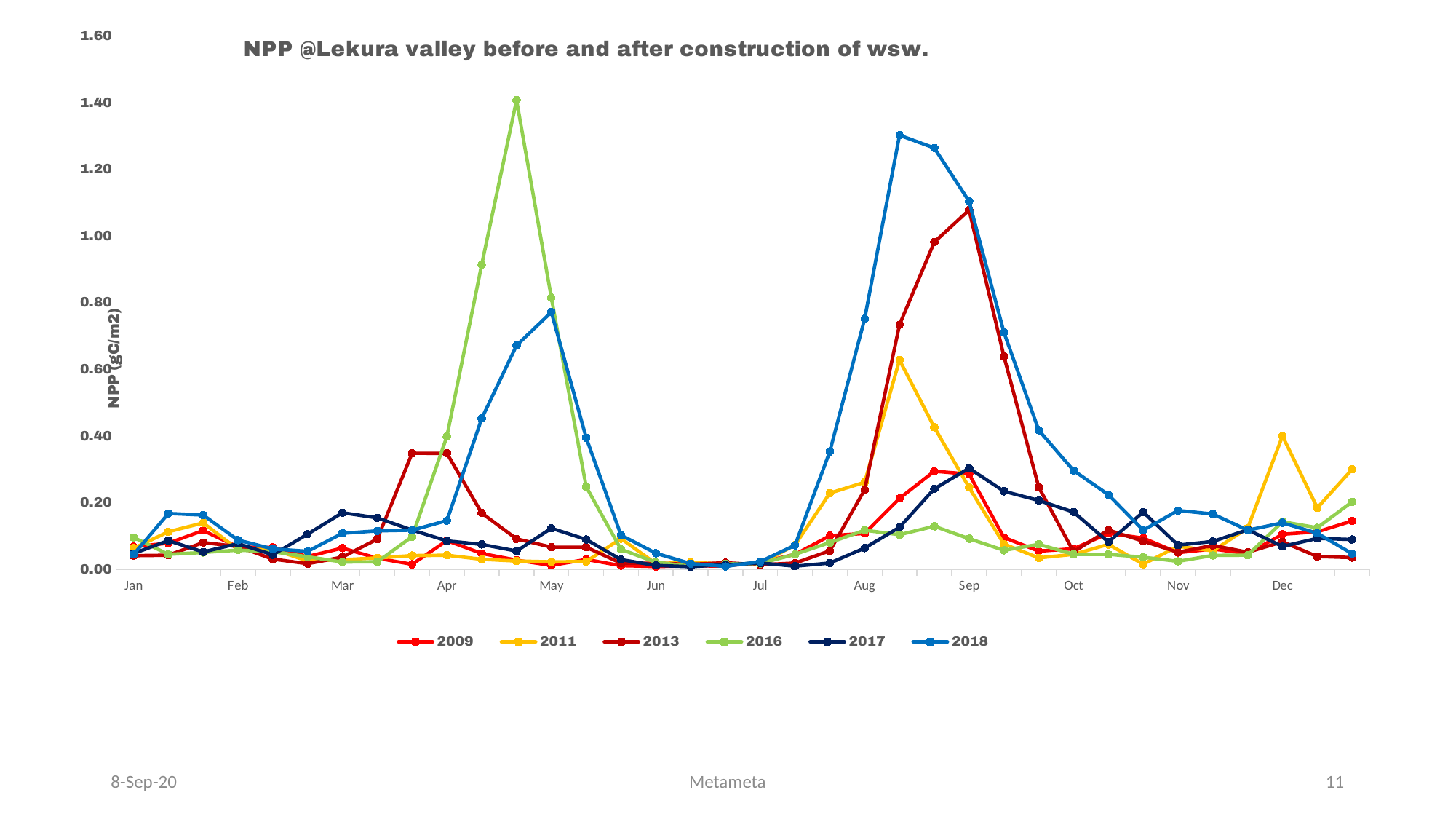

### Chart: NPP @Lekura valley before and after construction of wsw.

| Category | 2009 | 2011 | 2013 | 2016 | 2017 | 2018 |
|---|---|---|---|---|---|---|
| Jan | 0.06735885167464101 | 0.062875598086124 | 0.040679425837321 | 0.09536363636363601 | 0.047210526315788995 | 0.044358851674641 |
|  | 0.078157894736842 | 0.11233014354067 | 0.042086124401914 | 0.044746411483254 | 0.085933014354067 | 0.16734449760766001 |
|  | 0.116 | 0.1391004784689 | 0.08006698564593301 | 0.050311004784689 | 0.051732057416268 | 0.1626028708134 |
| Feb | 0.0667464114832539 | 0.059272727272727005 | 0.068167464114833 | 0.057272727272727 | 0.07697129186602901 | 0.087459330143541 |
|  | 0.06531578947368401 | 0.059712918660287 | 0.030507177033493 | 0.052736842105263006 | 0.04344019138756 | 0.060933014354067 |
|  | 0.038382775119617005 | 0.024832535885167 | 0.016602870813397 | 0.037492822966507 | 0.10539234449761 | 0.053722488038278005 |
| Mar | 0.063574162679426 | 0.028516746411483 | 0.036430622009569 | 0.02177990430622 | 0.16948803827751 | 0.10776555023923 |
|  | 0.033095693779904005 | 0.034019138755981 | 0.090473684210526 | 0.022157894736842 | 0.15422488038277998 | 0.1151004784689 |
|  | 0.014789473684211 | 0.04098086124401901 | 0.34792822966507 | 0.09769856459330101 | 0.11755023923445 | 0.11717703349282 |
| Apr | 0.085775119617225 | 0.042033492822967 | 0.34764593301435004 | 0.39836363636364003 | 0.085052631578947 | 0.14595693779903998 |
|  | 0.047306220095694004 | 0.029827751196172 | 0.16854545454545003 | 0.91403827751196 | 0.074526315789474 | 0.45211961722488003 |
|  | 0.027330143540670003 | 0.024636363636364 | 0.09110047846889989 | 1.407028708134 | 0.054449760765550005 | 0.6715023923445 |
| May | 0.011459330143541 | 0.022272727272727 | 0.066224880382775 | 0.81455502392344 | 0.12292822966507001 | 0.7713014354066999 |
|  | 0.029287081339713 | 0.022966507177033003 | 0.066224880382775 | 0.24750239234450003 | 0.089363636363636 | 0.39465071770335 |
|  | 0.010727272727273 | 0.09182775119617201 | 0.018200956937799 | 0.059636363636364 | 0.028933014354067 | 0.10229186602871 |
| Jun | 0.008133971291866 | 0.016779904306220002 | 0.018052631578947 | 0.020808612440191 | 0.011244019138756 | 0.048004784688995 |
|  | 0.010306220095694001 | 0.020492822966507 | 0.014775119617225 | 0.00925358851674639 | 0.0076124401913876 | 0.016842105263158002 |
|  | 0.009421052631578901 | 0.015722488038278 | 0.019459330143541 | 0.015846889952152998 | 0.01355980861244 | 0.0083444976076555 |
| Jul | 0.020933014354067 | 0.01644976076555 | 0.013358851674641 | 0.01722009569378 | 0.018760765550239002 | 0.022947368421053 |
|  | 0.044416267942584 | 0.07267464114832489 | 0.018454545454544998 | 0.044842105263157996 | 0.009062200956937801 | 0.071885167464115 |
|  | 0.10048803827751 | 0.22831100478469 | 0.055196172248804 | 0.08 | 0.018631578947368 | 0.35333971291866 |
| Aug | 0.10745933014354 | 0.26068421052632 | 0.23823923444976 | 0.11683732057416 | 0.063497607655502 | 0.75122488038278 |
|  | 0.21243540669856 | 0.62764114832536 | 0.73358373205742 | 0.10358373205742 | 0.12597607655502 | 1.3019425837321001 |
|  | 0.29398086124402 | 0.42597129186603 | 0.98147368421053 | 0.12884688995215002 | 0.24113875598086001 | 1.2638612440191 |
| Sep | 0.28534928229665 | 0.24502392344498 | 1.0775789473683999 | 0.091665071770335 | 0.30290909090909 | 1.1035693779904 |
|  | 0.095244019138756 | 0.0753301435406699 | 0.63847846889952 | 0.056784688995215 | 0.23373684210526 | 0.71040669856459 |
|  | 0.054354066985646 | 0.034057416267943 | 0.2456985645933 | 0.07477511961722501 | 0.20632057416268001 | 0.41679425837321005 |
| Oct | 0.06134449760765601 | 0.044665071770335 | 0.052468899521531 | 0.044732057416268 | 0.17148325358852 | 0.296 |
|  | 0.10772727272727001 | 0.074416267942584 | 0.1175980861244 | 0.044732057416268 | 0.081526315789474 | 0.22359330143541 |
|  | 0.09331100478468901 | 0.015162679425837001 | 0.08413875598086101 | 0.036052631578947 | 0.17148325358852 | 0.1171004784689 |
| Nov | 0.049717703349282 | 0.068918660287081 | 0.051105263157895 | 0.02366985645933 | 0.072349282296651 | 0.17619138755981 |
|  | 0.060655502392344 | 0.055296650717703004 | 0.071354066985646 | 0.041454545454545 | 0.08339234449760789 | 0.16566985645933 |
|  | 0.046698564593301004 | 0.12347368421053 | 0.051000000000000004 | 0.042196172248803995 | 0.11830622009569 | 0.11713397129187 |
| Dec | 0.10492822966507001 | 0.39973205741627 | 0.08238277511961689 | 0.14245933014354 | 0.068511961722488 | 0.13925837320574003 |
8-Sep-20
Metameta
11